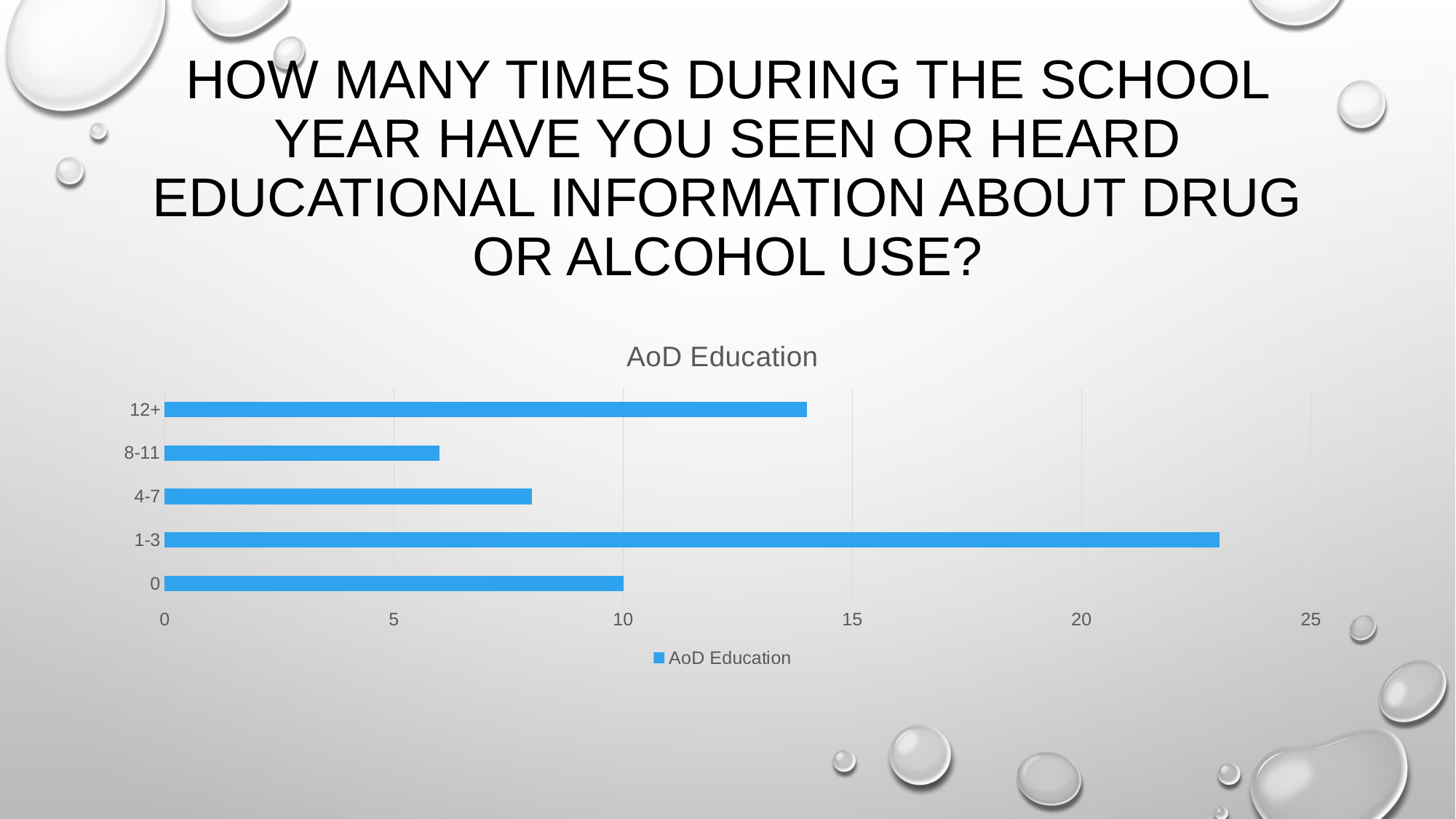

# How many times during the school year have you seen or heard educational information about drug or alcohol use?

### Chart:

| Category | AoD Education |
|---|---|
| 0 | 10.0 |
| 1-3 | 23.0 |
| 4-7 | 8.0 |
| 8-11 | 6.0 |
| 12+ | 14.0 |